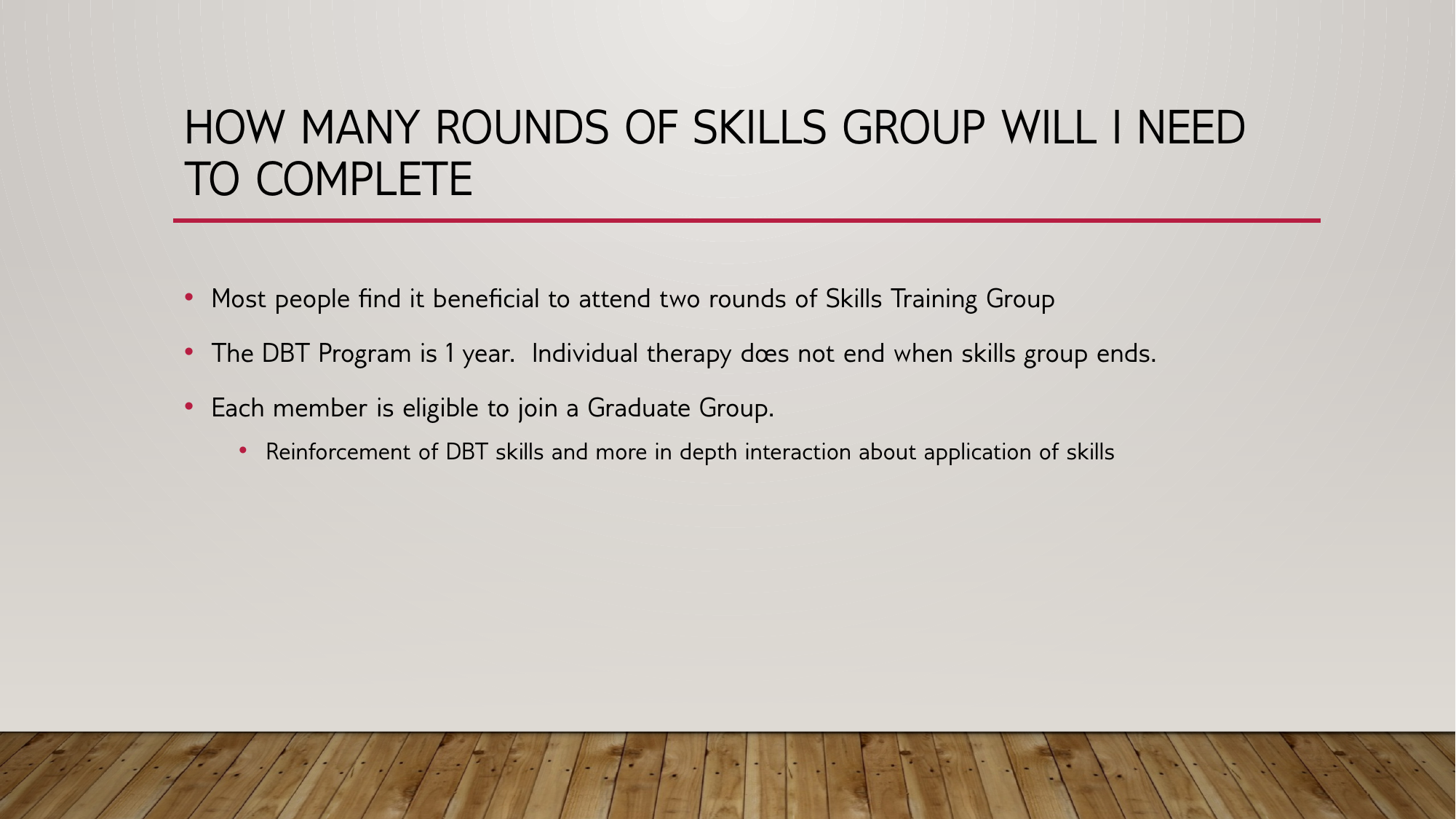

# How many rounds of skills group will I need to complete
Most people find it beneficial to attend two rounds of Skills Training Group
The DBT Program is 1 year.  Individual therapy does not end when skills group ends.
Each member is eligible to join a Graduate Group.
Reinforcement of DBT skills and more in depth interaction about application of skills